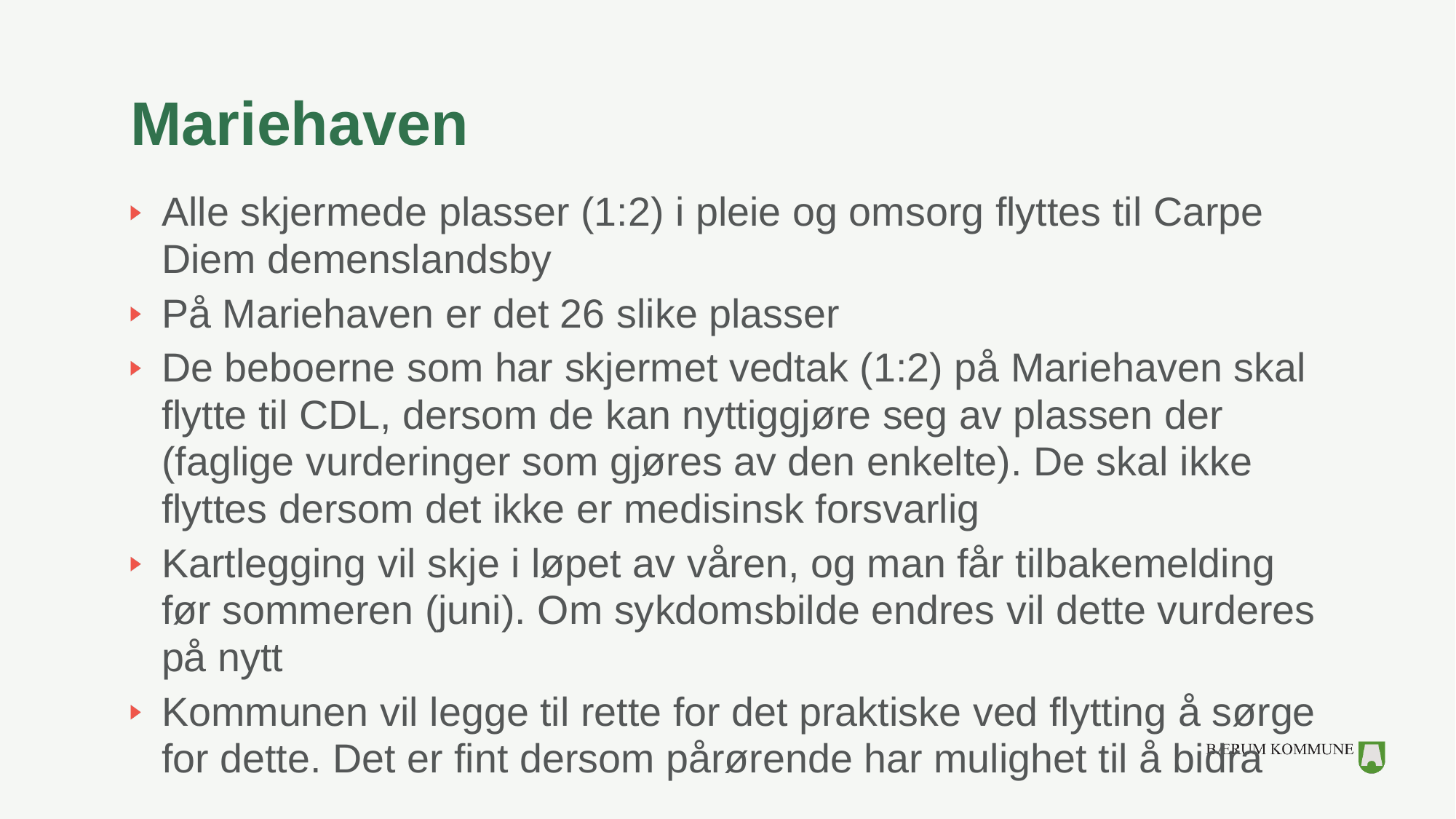

# Mariehaven
Alle skjermede plasser (1:2) i pleie og omsorg flyttes til Carpe Diem demenslandsby
På Mariehaven er det 26 slike plasser
De beboerne som har skjermet vedtak (1:2) på Mariehaven skal flytte til CDL, dersom de kan nyttiggjøre seg av plassen der (faglige vurderinger som gjøres av den enkelte). De skal ikke flyttes dersom det ikke er medisinsk forsvarlig
Kartlegging vil skje i løpet av våren, og man får tilbakemelding før sommeren (juni). Om sykdomsbilde endres vil dette vurderes på nytt
Kommunen vil legge til rette for det praktiske ved flytting å sørge for dette. Det er fint dersom pårørende har mulighet til å bidra